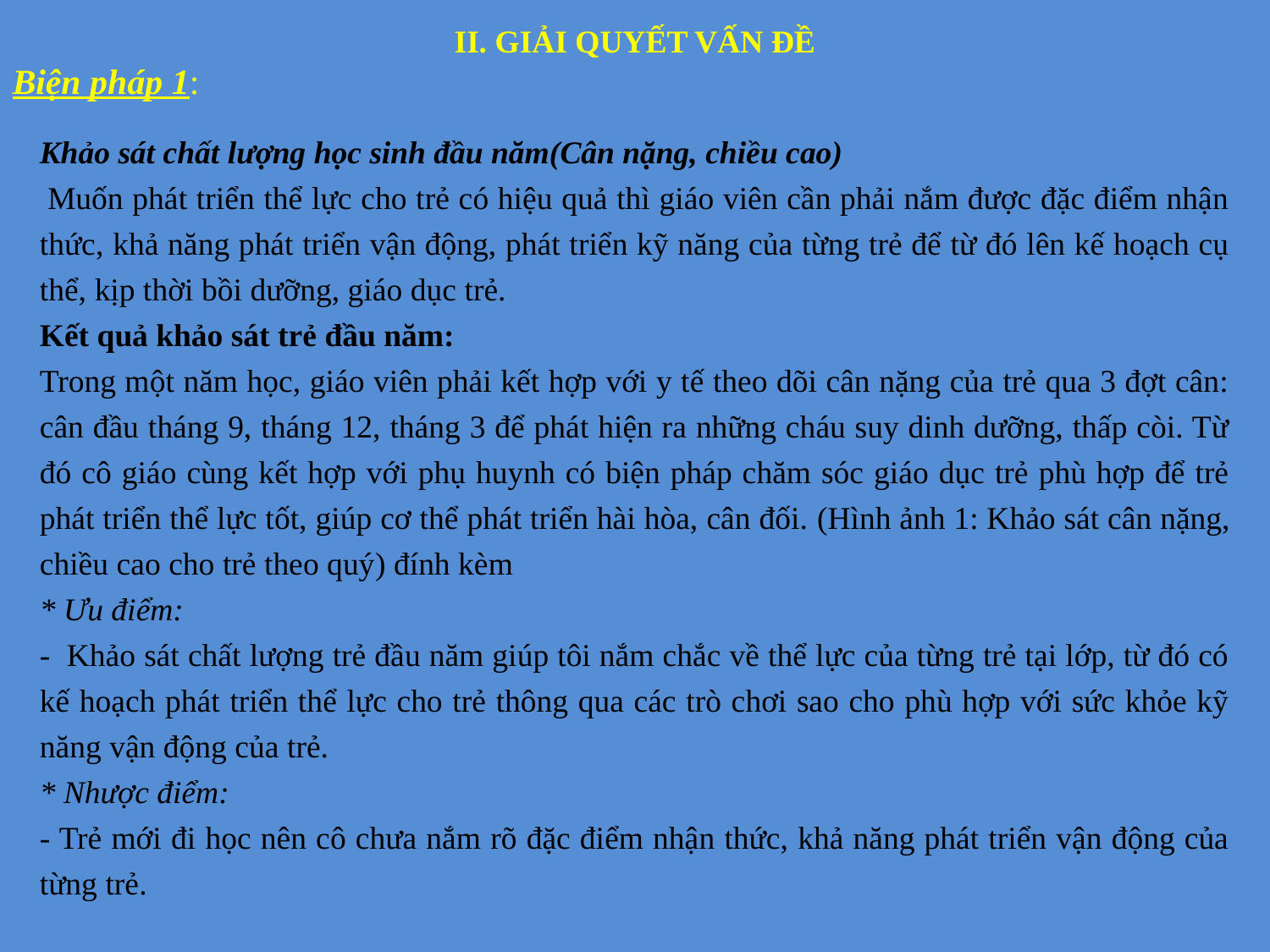

II. GIẢI QUYẾT VẤN ĐỀ
Biện pháp 1:

Khảo sát chất lượng học sinh đầu năm(Cân nặng, chiều cao)
 Muốn phát triển thể lực cho trẻ có hiệu quả thì giáo viên cần phải nắm được đặc điểm nhận thức, khả năng phát triển vận động, phát triển kỹ năng của từng trẻ để từ đó lên kế hoạch cụ thể, kịp thời bồi dưỡng, giáo dục trẻ.
Kết quả khảo sát trẻ đầu năm:
Trong một năm học, giáo viên phải kết hợp với y tế theo dõi cân nặng của trẻ qua 3 đợt cân: cân đầu tháng 9, tháng 12, tháng 3 để phát hiện ra những cháu suy dinh dưỡng, thấp còi. Từ đó cô giáo cùng kết hợp với phụ huynh có biện pháp chăm sóc giáo dục trẻ phù hợp để trẻ phát triển thể lực tốt, giúp cơ thể phát triển hài hòa, cân đối. (Hình ảnh 1: Khảo sát cân nặng, chiều cao cho trẻ theo quý) đính kèm
* Ưu điểm:
-  Khảo sát chất lượng trẻ đầu năm giúp tôi nắm chắc về thể lực của từng trẻ tại lớp, từ đó có kế hoạch phát triển thể lực cho trẻ thông qua các trò chơi sao cho phù hợp với sức khỏe kỹ năng vận động của trẻ.
* Nhược điểm:
- Trẻ mới đi học nên cô chưa nắm rõ đặc điểm nhận thức, khả năng phát triển vận động của từng trẻ.